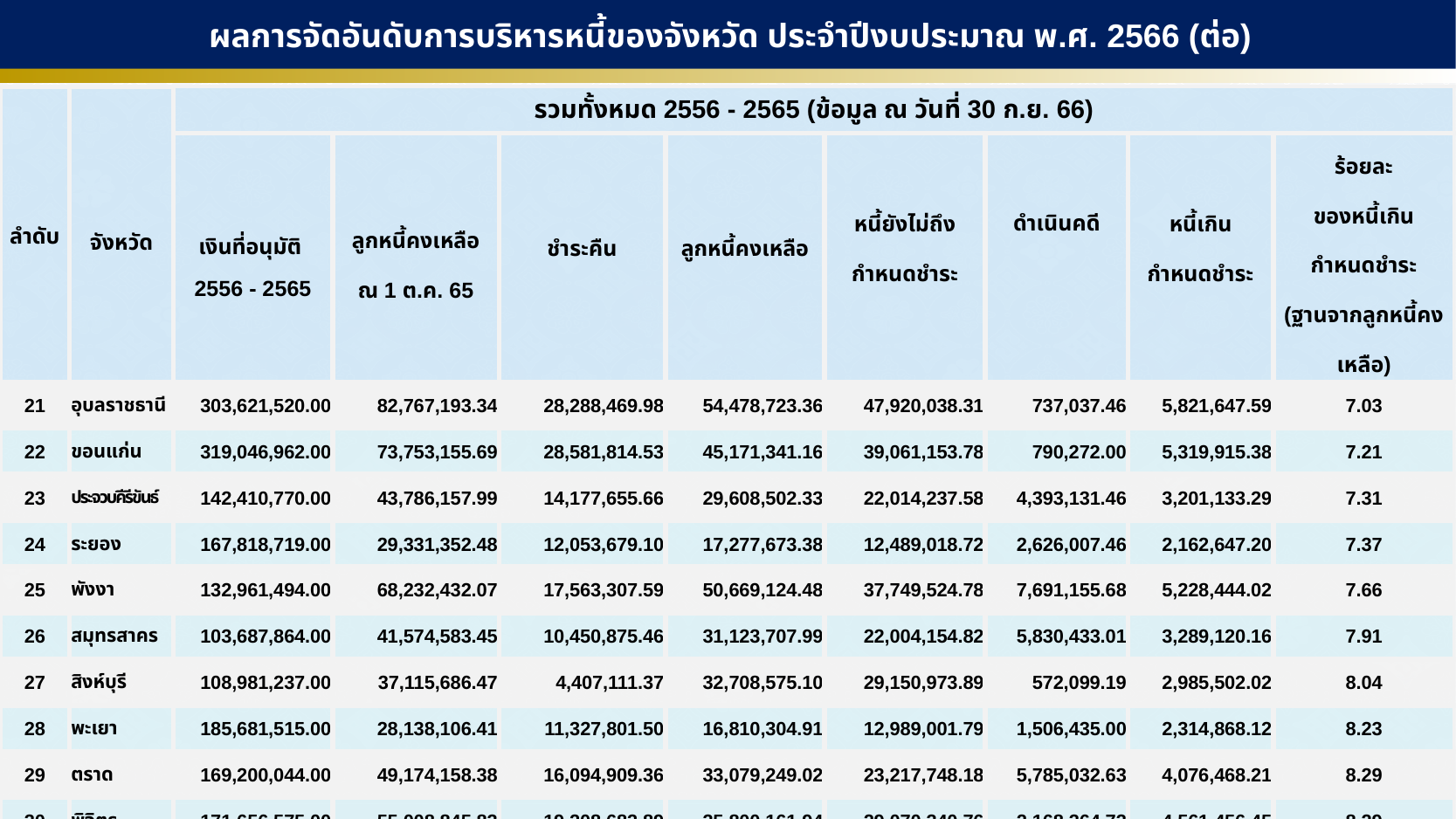

ผลการจัดอันดับการบริหารหนี้ของจังหวัด ประจำปีงบประมาณ พ.ศ. 2566 (ต่อ)
| ลำดับ | จังหวัด | รวมทั้งหมด 2556 - 2565 (ข้อมูล ณ วันที่ 30 ก.ย. 66) |  |  |  |  |  |  |  |
| --- | --- | --- | --- | --- | --- | --- | --- | --- | --- |
|  |  | เงินที่อนุมัติ 2556 - 2565 | ลูกหนี้คงเหลือ ณ 1 ต.ค. 65 | ชำระคืน | ลูกหนี้คงเหลือ | หนี้ยังไม่ถึง กำหนดชำระ | ดำเนินคดี | หนี้เกิน กำหนดชำระ | ร้อยละ ของหนี้เกิน กำหนดชำระ (ฐานจากลูกหนี้คงเหลือ) |
| 21 | อุบลราชธานี | 303,621,520.00 | 82,767,193.34 | 28,288,469.98 | 54,478,723.36 | 47,920,038.31 | 737,037.46 | 5,821,647.59 | 7.03 |
| 22 | ขอนแก่น | 319,046,962.00 | 73,753,155.69 | 28,581,814.53 | 45,171,341.16 | 39,061,153.78 | 790,272.00 | 5,319,915.38 | 7.21 |
| 23 | ประจวบคีรีขันธ์ | 142,410,770.00 | 43,786,157.99 | 14,177,655.66 | 29,608,502.33 | 22,014,237.58 | 4,393,131.46 | 3,201,133.29 | 7.31 |
| 24 | ระยอง | 167,818,719.00 | 29,331,352.48 | 12,053,679.10 | 17,277,673.38 | 12,489,018.72 | 2,626,007.46 | 2,162,647.20 | 7.37 |
| 25 | พังงา | 132,961,494.00 | 68,232,432.07 | 17,563,307.59 | 50,669,124.48 | 37,749,524.78 | 7,691,155.68 | 5,228,444.02 | 7.66 |
| 26 | สมุทรสาคร | 103,687,864.00 | 41,574,583.45 | 10,450,875.46 | 31,123,707.99 | 22,004,154.82 | 5,830,433.01 | 3,289,120.16 | 7.91 |
| 27 | สิงห์บุรี | 108,981,237.00 | 37,115,686.47 | 4,407,111.37 | 32,708,575.10 | 29,150,973.89 | 572,099.19 | 2,985,502.02 | 8.04 |
| 28 | พะเยา | 185,681,515.00 | 28,138,106.41 | 11,327,801.50 | 16,810,304.91 | 12,989,001.79 | 1,506,435.00 | 2,314,868.12 | 8.23 |
| 29 | ตราด | 169,200,044.00 | 49,174,158.38 | 16,094,909.36 | 33,079,249.02 | 23,217,748.18 | 5,785,032.63 | 4,076,468.21 | 8.29 |
| 30 | พิจิตร | 171,656,575.00 | 55,008,845.83 | 19,208,683.89 | 35,800,161.94 | 29,070,340.76 | 2,168,364.73 | 4,561,456.45 | 8.29 |